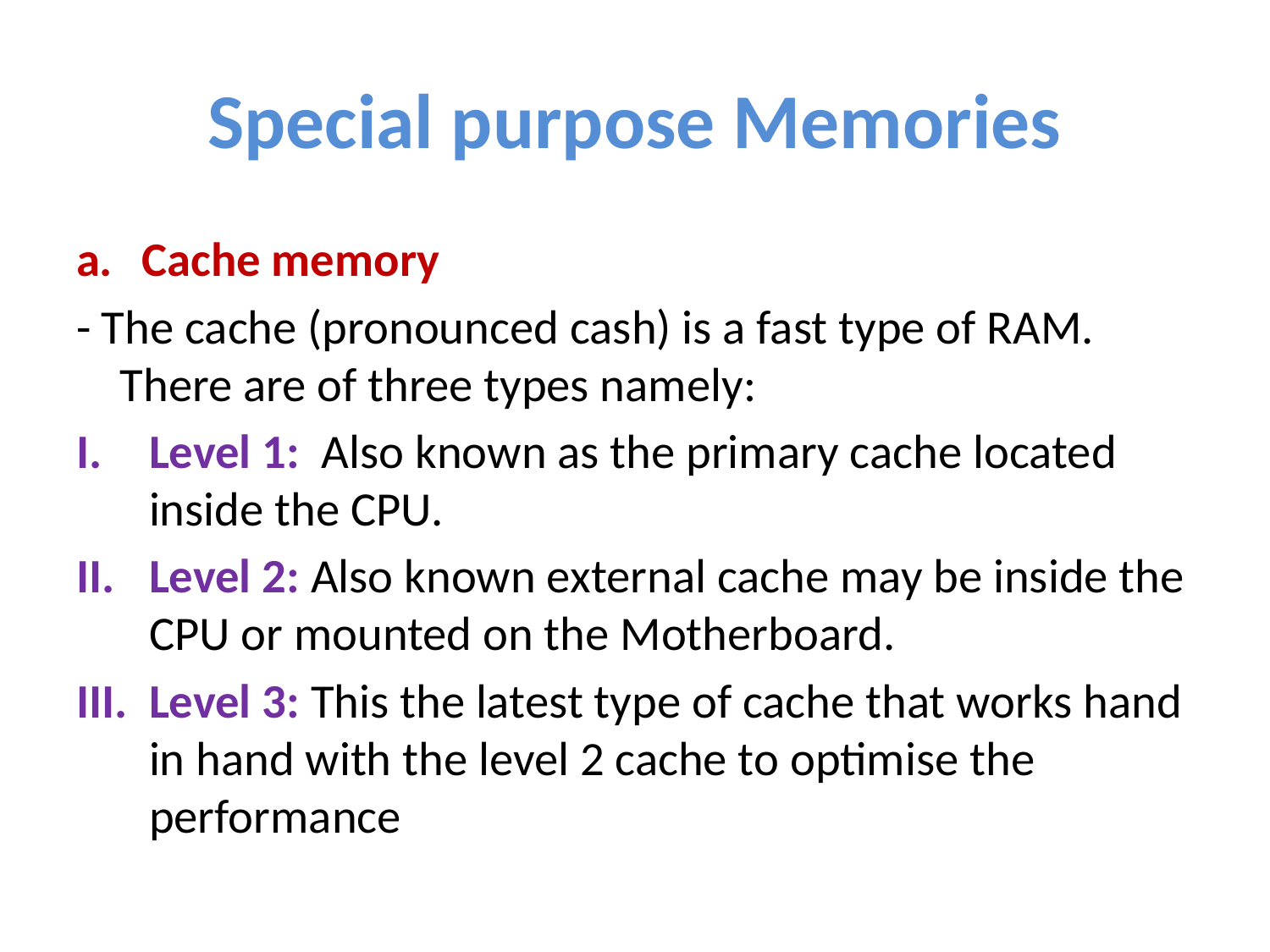

# Special purpose Memories
Cache memory
- The cache (pronounced cash) is a fast type of RAM. There are of three types namely:
Level 1:  Also known as the primary cache located inside the CPU.
Level 2: Also known external cache may be inside the CPU or mounted on the Motherboard.
Level 3: This the latest type of cache that works hand in hand with the level 2 cache to optimise the performance